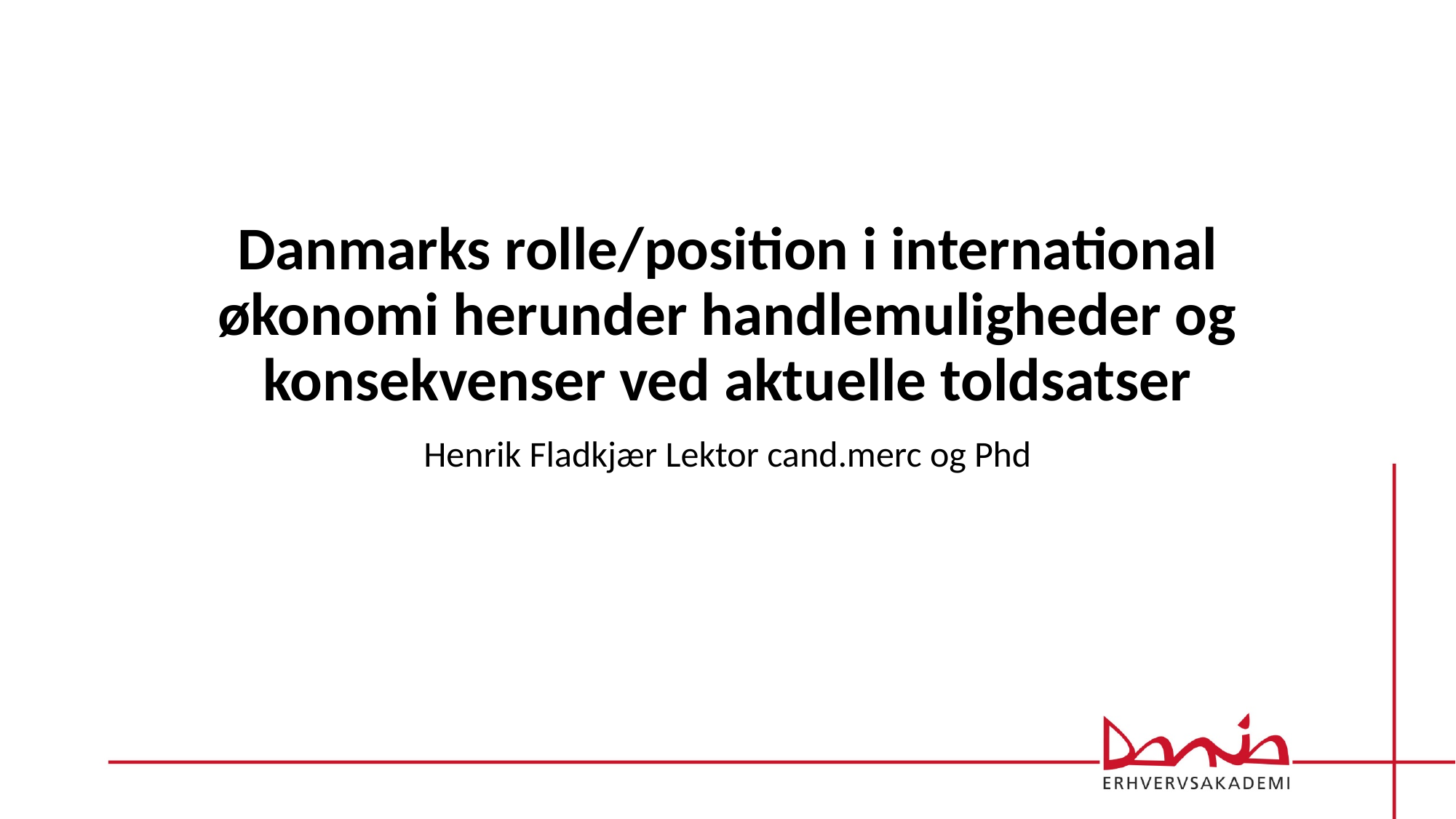

# Danmarks rolle/position i international økonomi herunder handlemuligheder og konsekvenser ved aktuelle toldsatser
Henrik Fladkjær Lektor cand.merc og Phd